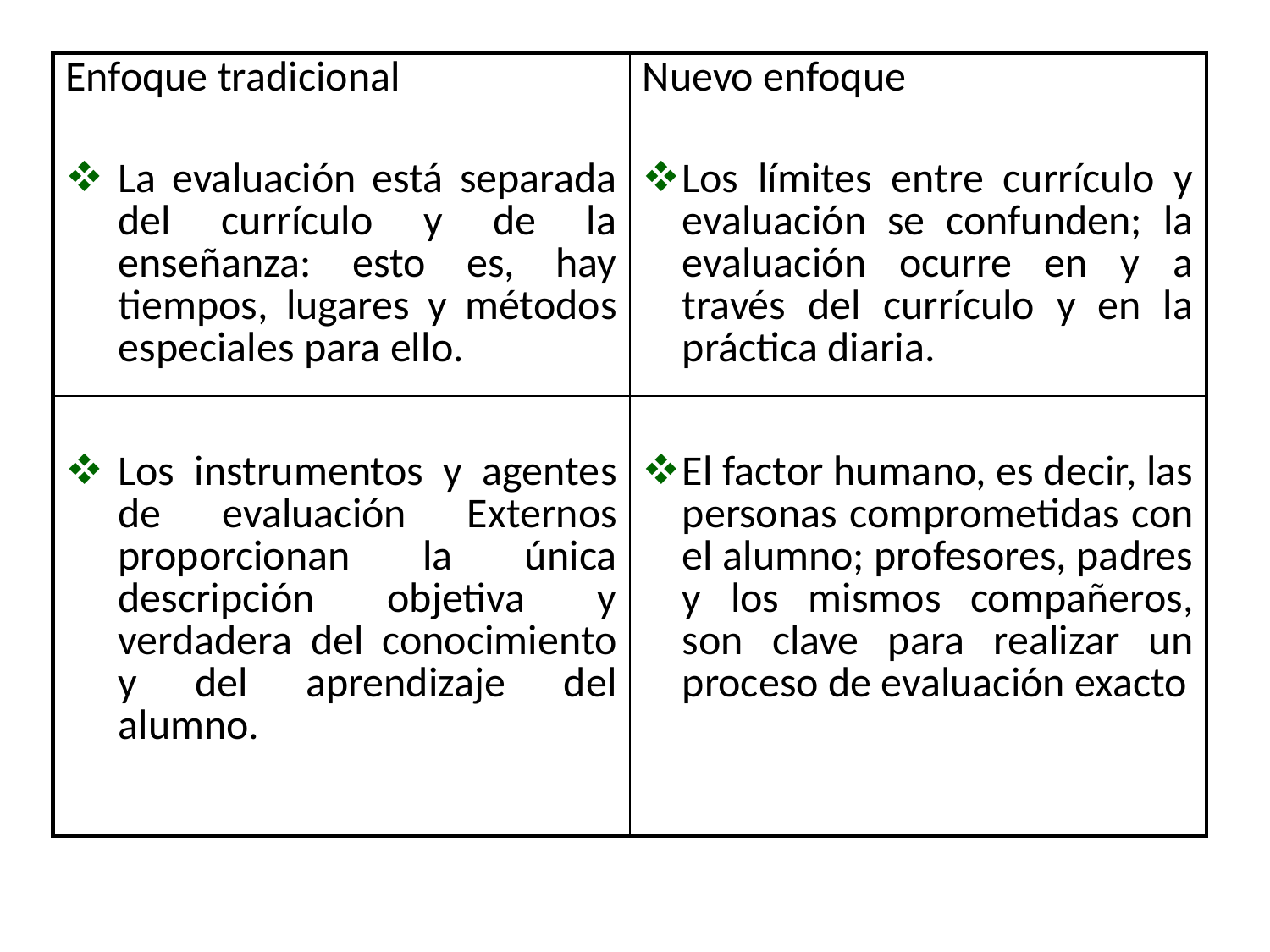

| Enfoque tradicional La evaluación está separada del currículo y de la enseñanza: esto es, hay tiempos, lugares y métodos especiales para ello. | Nuevo enfoque Los límites entre currículo y evaluación se confunden; la evaluación ocurre en y a través del currículo y en la práctica diaria. |
| --- | --- |
| Los instrumentos y agentes de evaluación Externos proporcionan la única descripción objetiva y verdadera del conocimiento y del aprendizaje del alumno. | El factor humano, es decir, las personas comprometidas con el alumno; profesores, padres y los mismos compañeros, son clave para realizar un proceso de evaluación exacto |